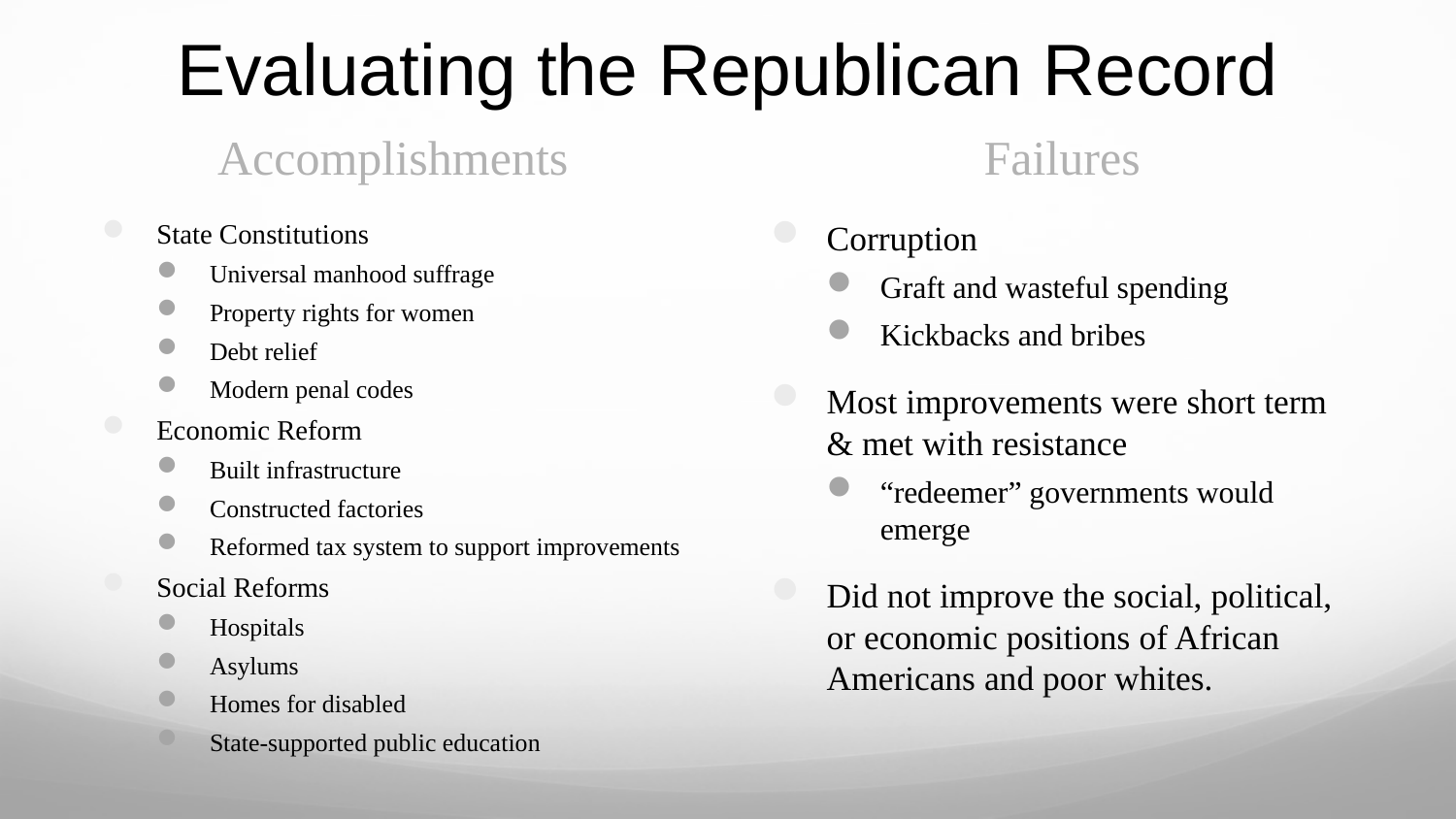

# Evaluating the Republican Record
Accomplishments
Failures
State Constitutions
Universal manhood suffrage
Property rights for women
Debt relief
Modern penal codes
Economic Reform
Built infrastructure
Constructed factories
Reformed tax system to support improvements
Social Reforms
Hospitals
Asylums
Homes for disabled
State-supported public education
Corruption
Graft and wasteful spending
Kickbacks and bribes
Most improvements were short term & met with resistance
“redeemer” governments would emerge
Did not improve the social, political, or economic positions of African Americans and poor whites.